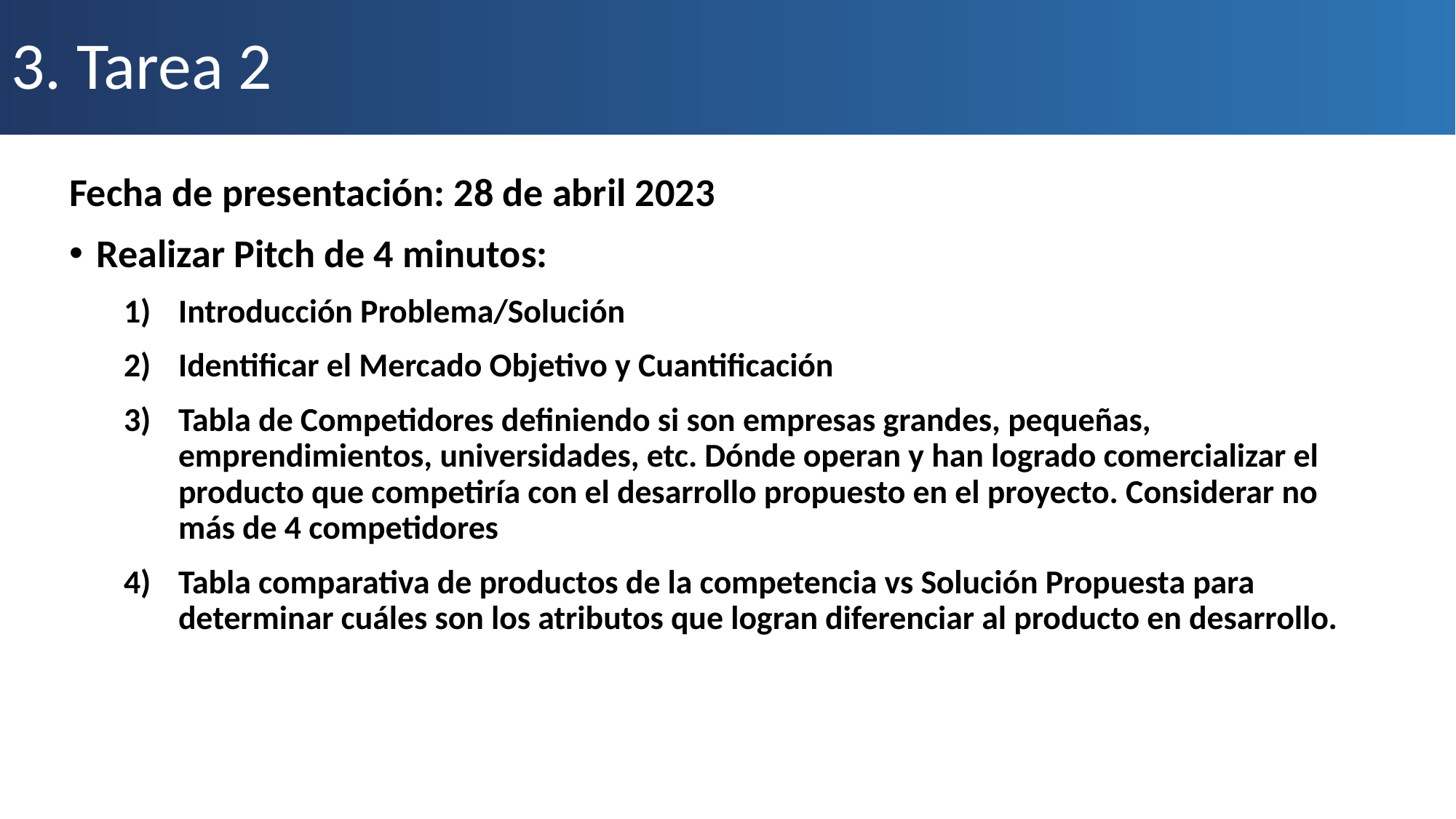

3. Tarea 2
Fecha de presentación: 28 de abril 2023
Realizar Pitch de 4 minutos:
Introducción Problema/Solución
Identificar el Mercado Objetivo y Cuantificación
Tabla de Competidores definiendo si son empresas grandes, pequeñas, emprendimientos, universidades, etc. Dónde operan y han logrado comercializar el producto que competiría con el desarrollo propuesto en el proyecto. Considerar no más de 4 competidores
Tabla comparativa de productos de la competencia vs Solución Propuesta para determinar cuáles son los atributos que logran diferenciar al producto en desarrollo.